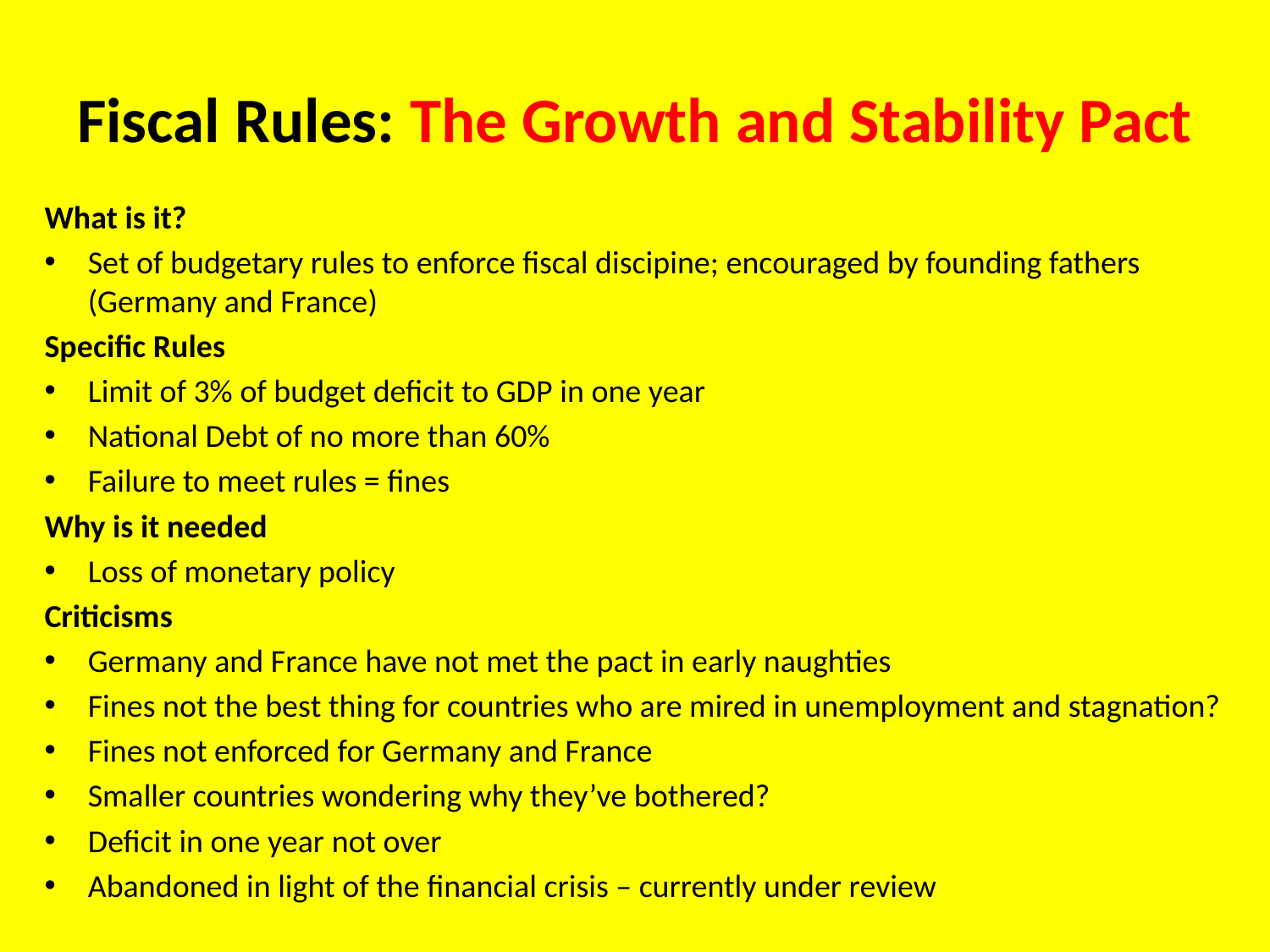

# Fiscal Rules: The Growth and Stability Pact
What is it?
Set of budgetary rules to enforce fiscal discipine; encouraged by founding fathers (Germany and France)
Specific Rules
Limit of 3% of budget deficit to GDP in one year
National Debt of no more than 60%
Failure to meet rules = fines
Why is it needed
Loss of monetary policy
Criticisms
Germany and France have not met the pact in early naughties
Fines not the best thing for countries who are mired in unemployment and stagnation?
Fines not enforced for Germany and France
Smaller countries wondering why they’ve bothered?
Deficit in one year not over
Abandoned in light of the financial crisis – currently under review